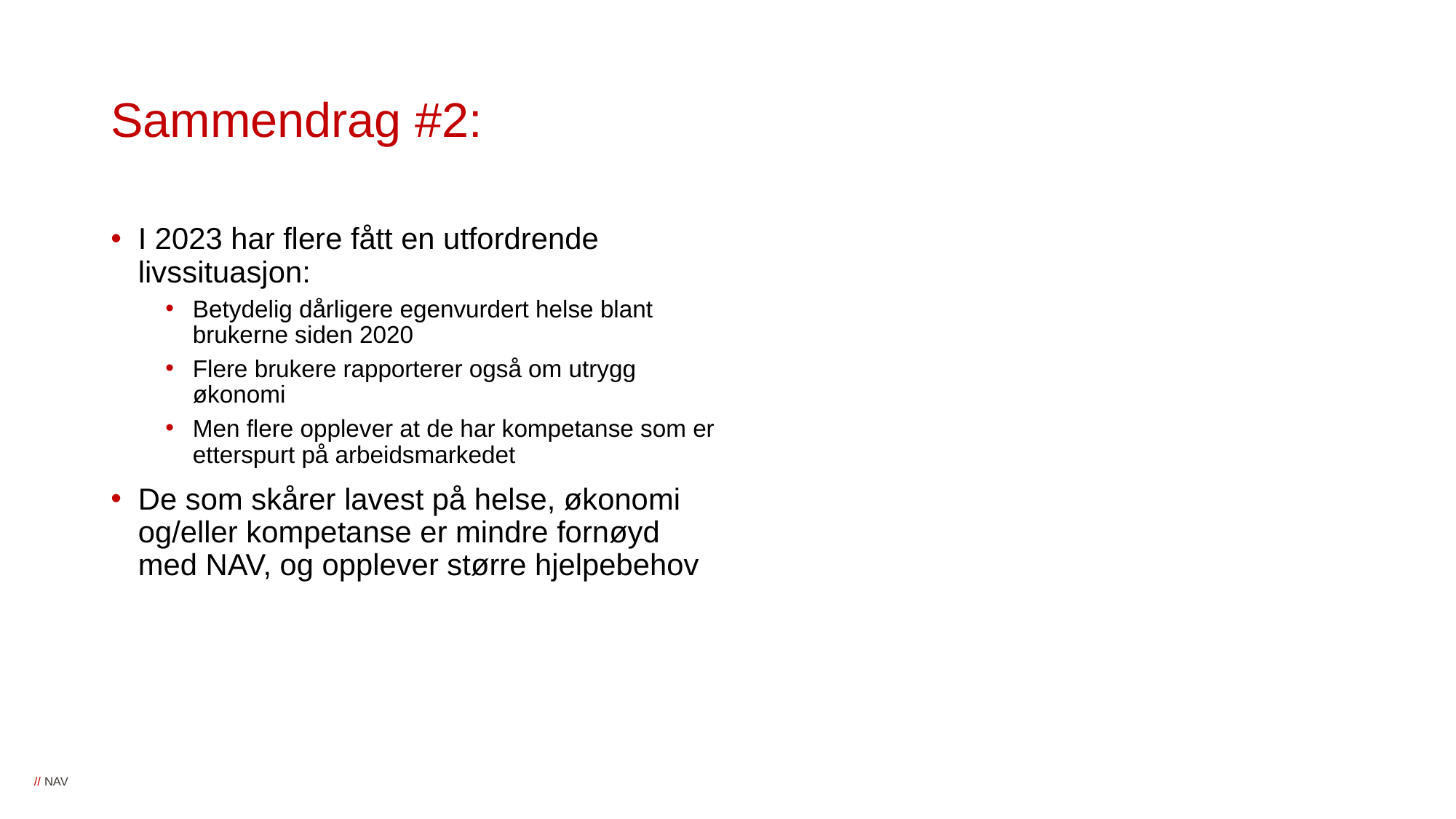

# Sammendrag #2:
I 2023 har flere fått en utfordrende livssituasjon:
Betydelig dårligere egenvurdert helse blant brukerne siden 2020
Flere brukere rapporterer også om utrygg økonomi
Men flere opplever at de har kompetanse som er etterspurt på arbeidsmarkedet
De som skårer lavest på helse, økonomi og/eller kompetanse er mindre fornøyd med NAV, og opplever større hjelpebehov